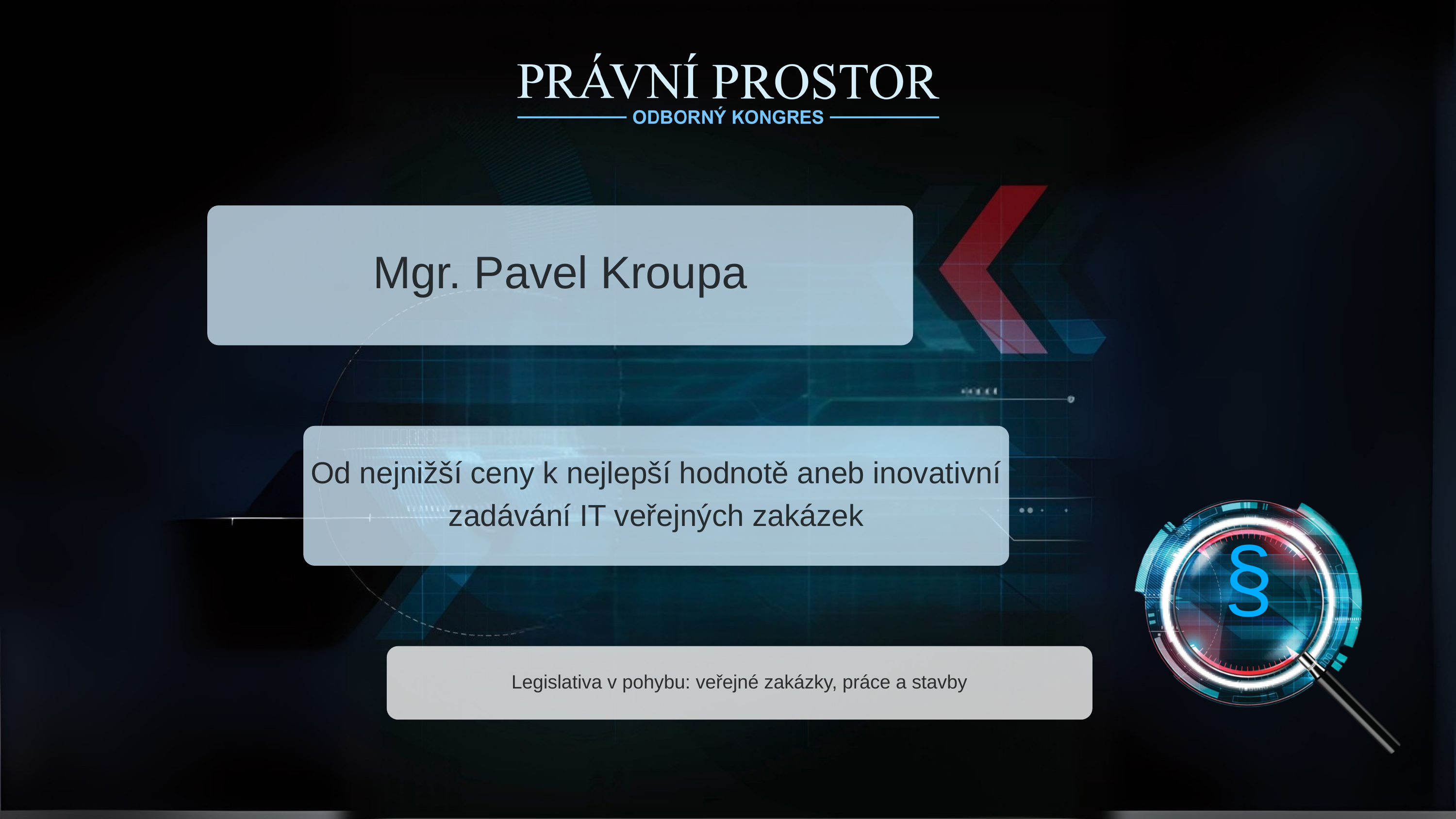

Mgr. Pavel Kroupa

Od nejnižší ceny k nejlepší hodnotě aneb inovativní zadávání IT veřejných zakázek

§

Legislativa v pohybu: veřejné zakázky, práce a stavby